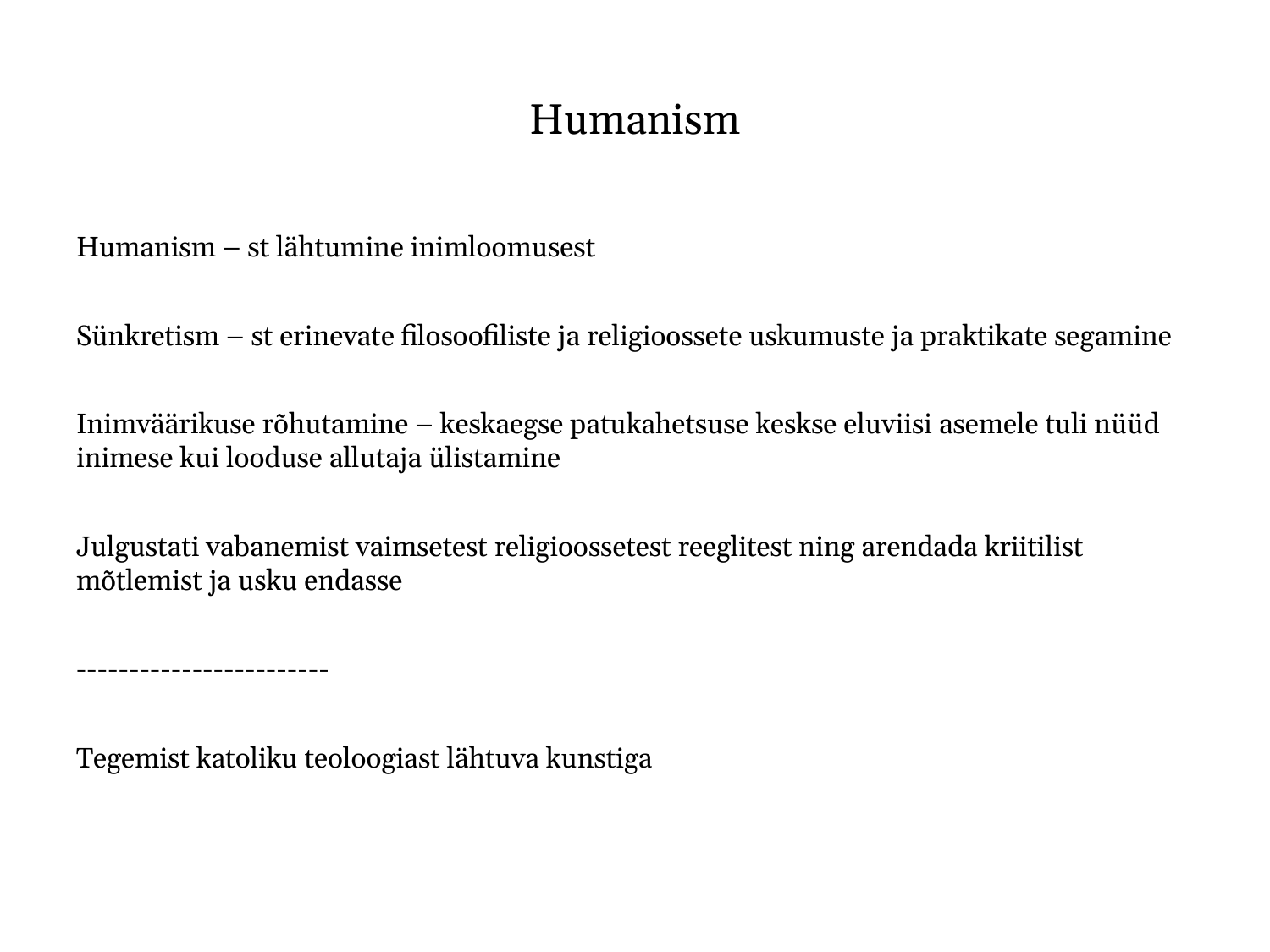

Humanism
Humanism – st lähtumine inimloomusest

Sünkretism – st erinevate filosoofiliste ja religioossete uskumuste ja praktikate segamine

Inimväärikuse rõhutamine – keskaegse patukahetsuse keskse eluviisi asemele tuli nüüd inimese kui looduse allutaja ülistamine

Julgustati vabanemist vaimsetest religioossetest reeglitest ning arendada kriitilist mõtlemist ja usku endasse

------------------------

Tegemist katoliku teoloogiast lähtuva kunstiga